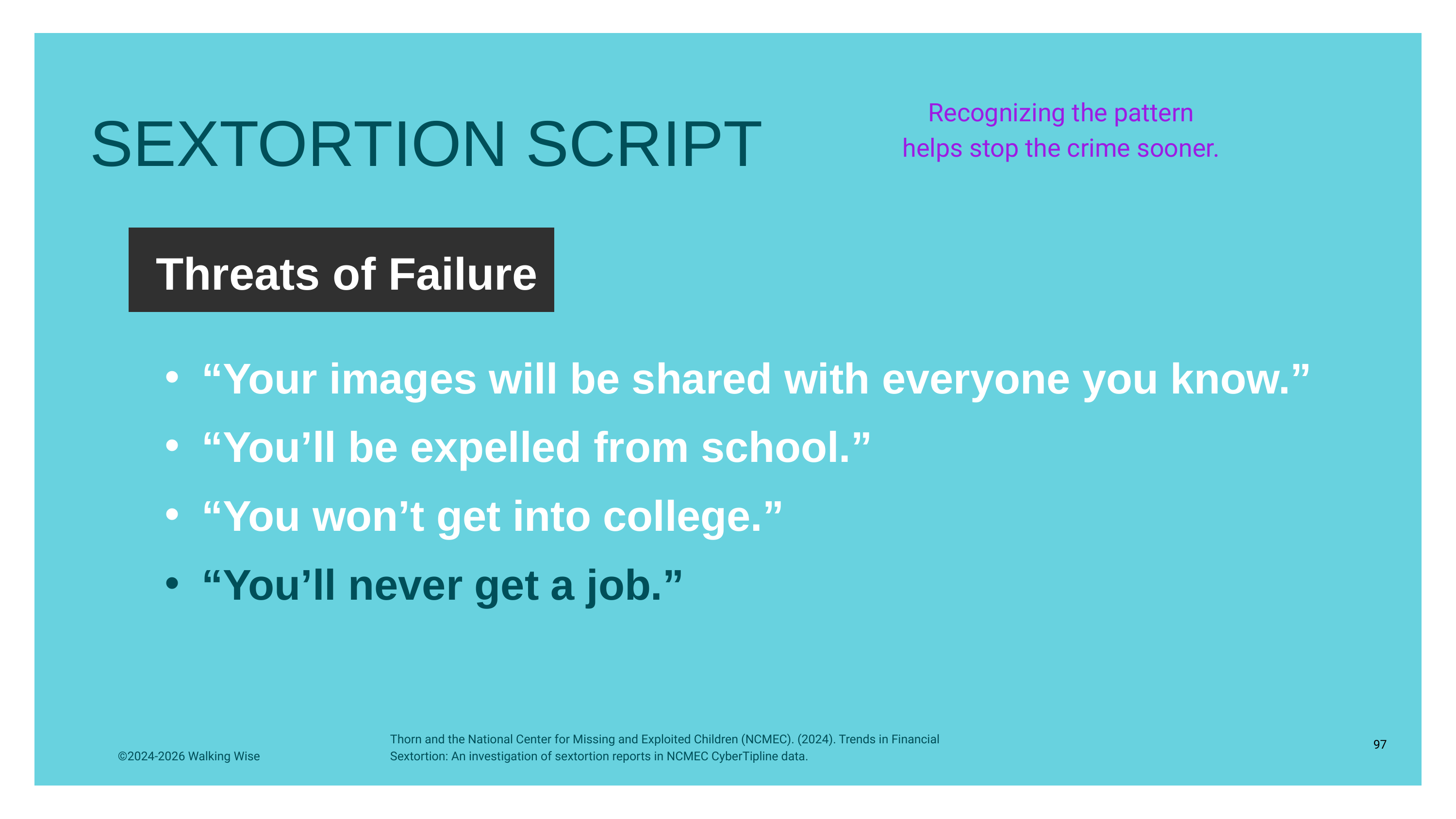

LESSON PLANS
SEXTORTION SCRIPT
Recognizing the pattern helps stop the crime sooner.

Threats of Failure
“Your images will be shared with everyone you know.”
“You’ll be expelled from school.”
“You won’t get into college.”
“You’ll never get a job.”
Thorn and the National Center for Missing and Exploited Children (NCMEC). (2024). Trends in Financial Sextortion: An investigation of sextortion reports in NCMEC CyberTipline data.
97
©2024-2026 Walking Wise
3